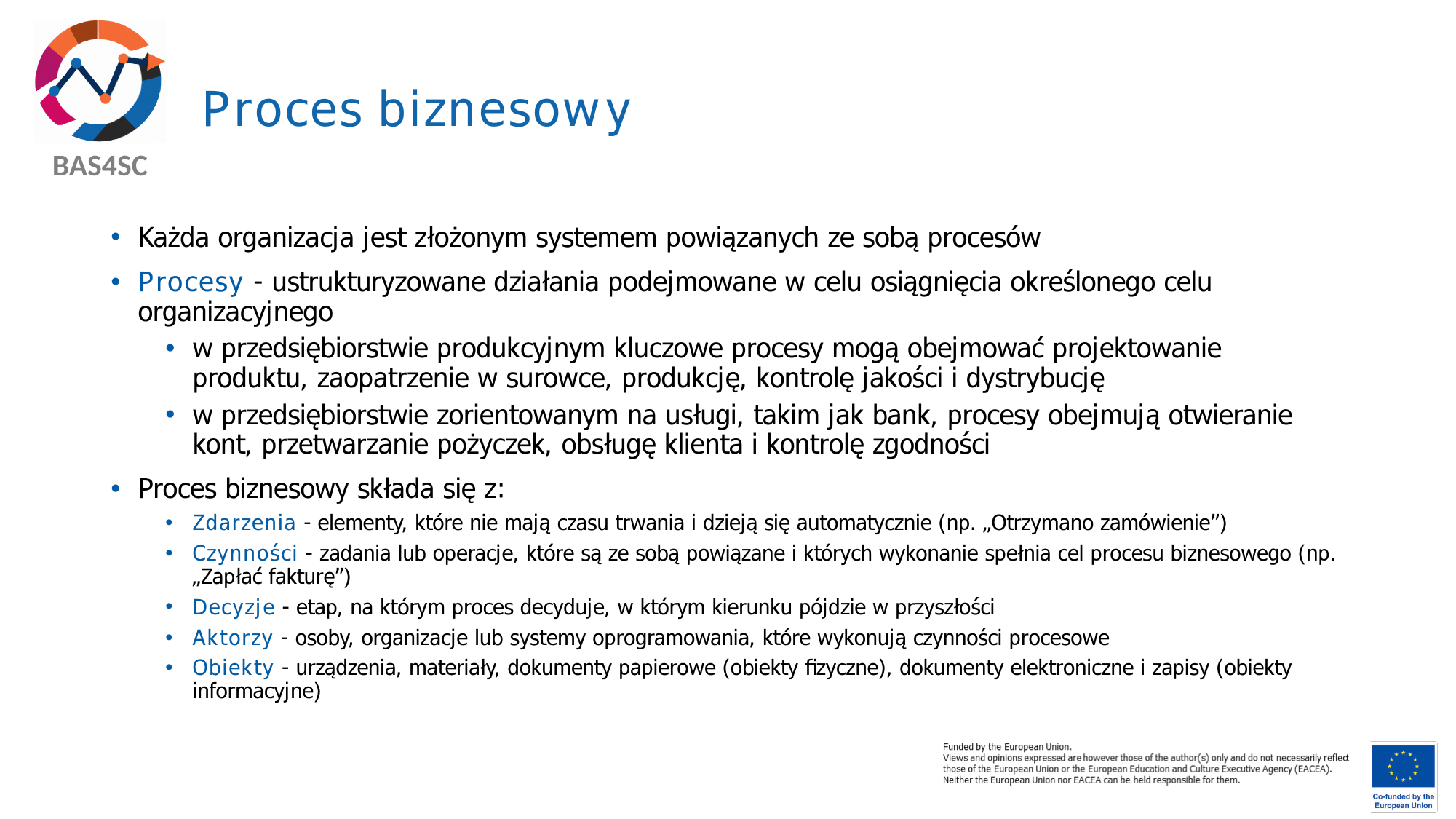

# Proces biznesowy
Każda organizacja jest złożonym systemem powiązanych ze sobą procesów
Procesy - ustrukturyzowane działania podejmowane w celu osiągnięcia określonego celu organizacyjnego
w przedsiębiorstwie produkcyjnym kluczowe procesy mogą obejmować projektowanie produktu, zaopatrzenie w surowce, produkcję, kontrolę jakości i dystrybucję
w przedsiębiorstwie zorientowanym na usługi, takim jak bank, procesy obejmują otwieranie kont, przetwarzanie pożyczek, obsługę klienta i kontrolę zgodności
Proces biznesowy składa się z:
Zdarzenia - elementy, które nie mają czasu trwania i dzieją się automatycznie (np. „Otrzymano zamówienie”)
Czynności - zadania lub operacje, które są ze sobą powiązane i których wykonanie spełnia cel procesu biznesowego (np. „Zapłać fakturę”)
Decyzje - etap, na którym proces decyduje, w którym kierunku pójdzie w przyszłości
Aktorzy - osoby, organizacje lub systemy oprogramowania, które wykonują czynności procesowe
Obiekty - urządzenia, materiały, dokumenty papierowe (obiekty fizyczne), dokumenty elektroniczne i zapisy (obiekty informacyjne)